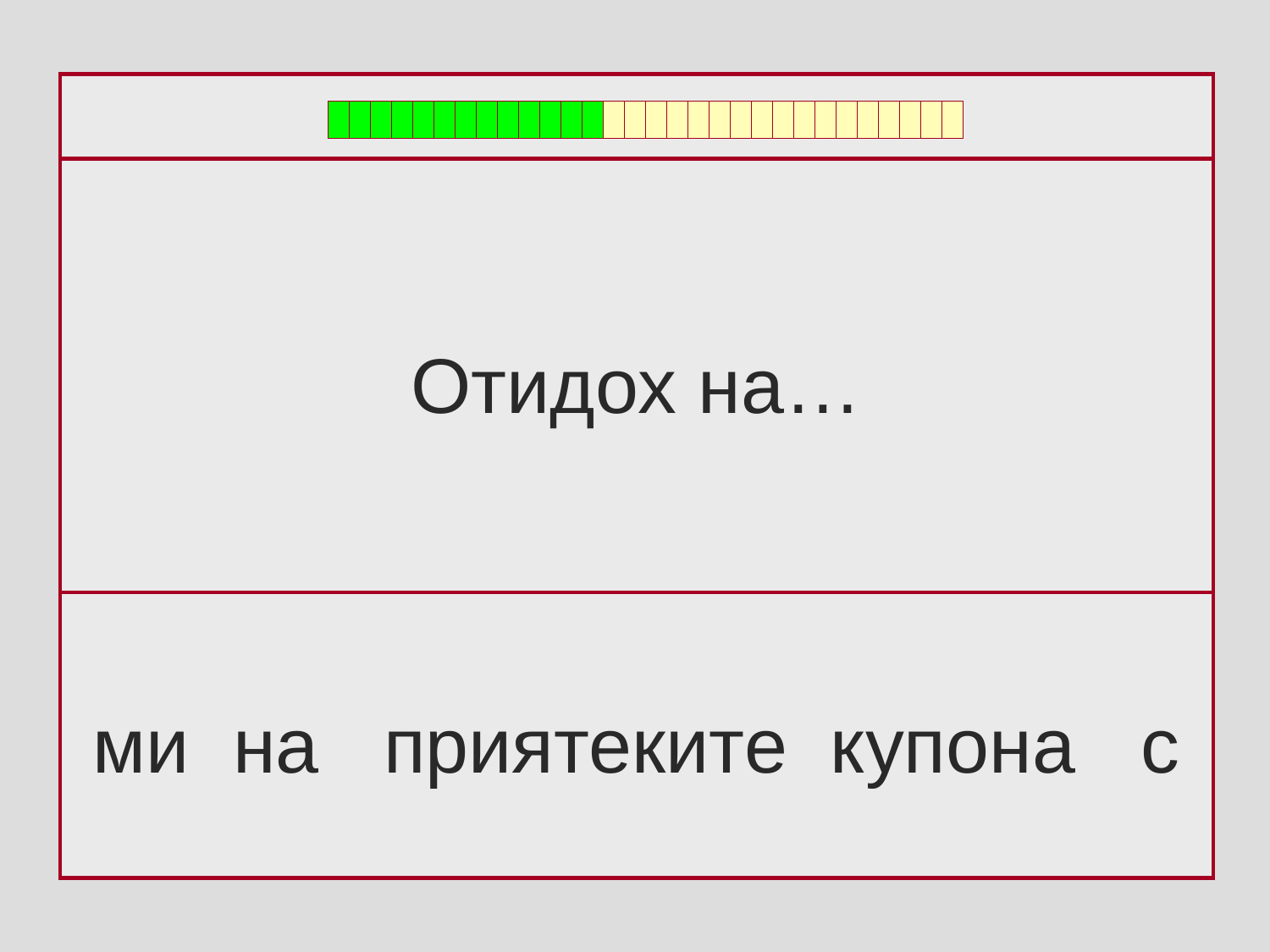

Отидох на…
ми  на   приятеките  купона   c